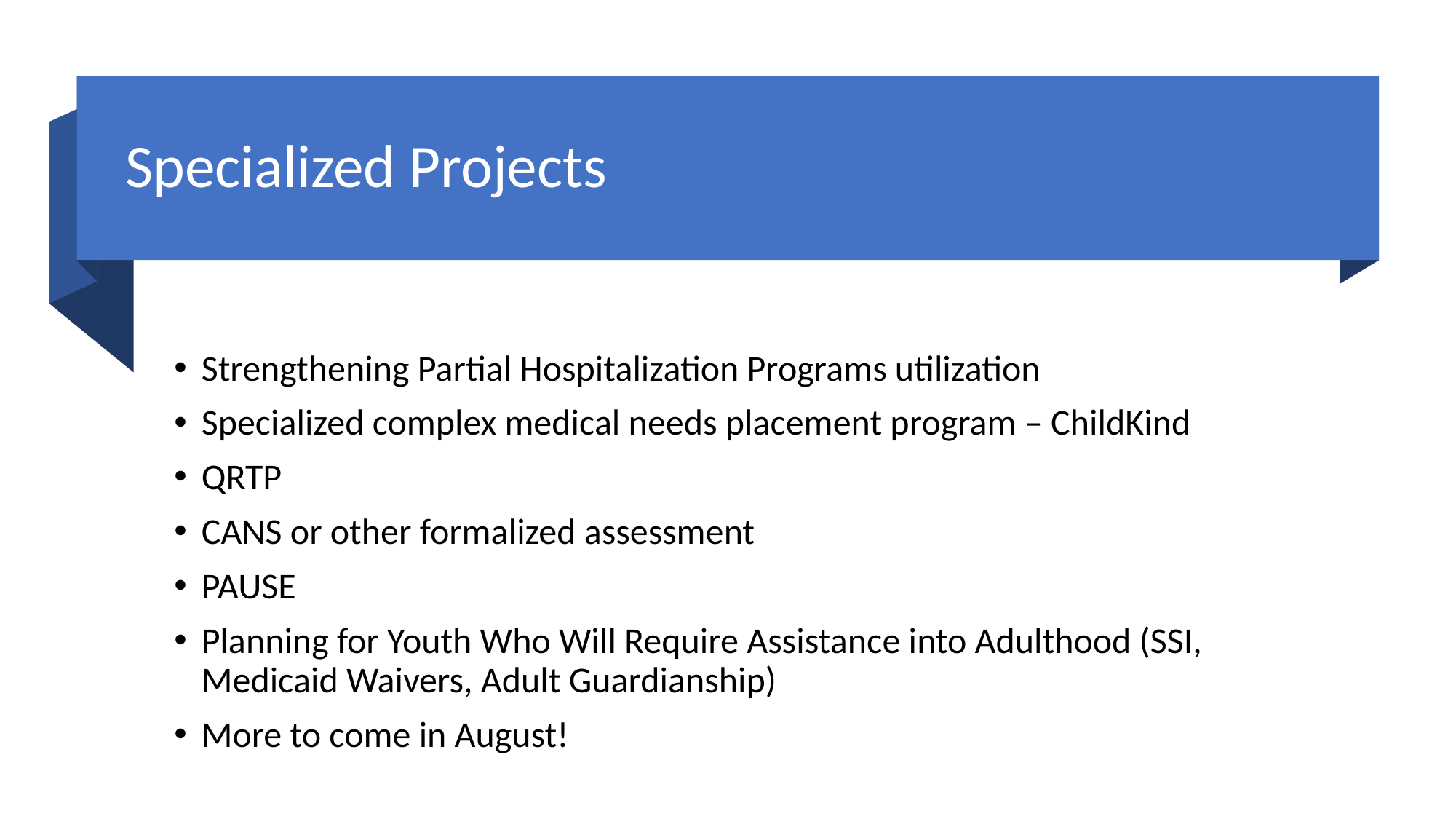

# Specialized Projects

Strengthening Partial Hospitalization Programs utilization
Specialized complex medical needs placement program – ChildKind
QRTP
CANS or other formalized assessment
PAUSE
Planning for Youth Who Will Require Assistance into Adulthood (SSI, Medicaid Waivers, Adult Guardianship)
More to come in August!